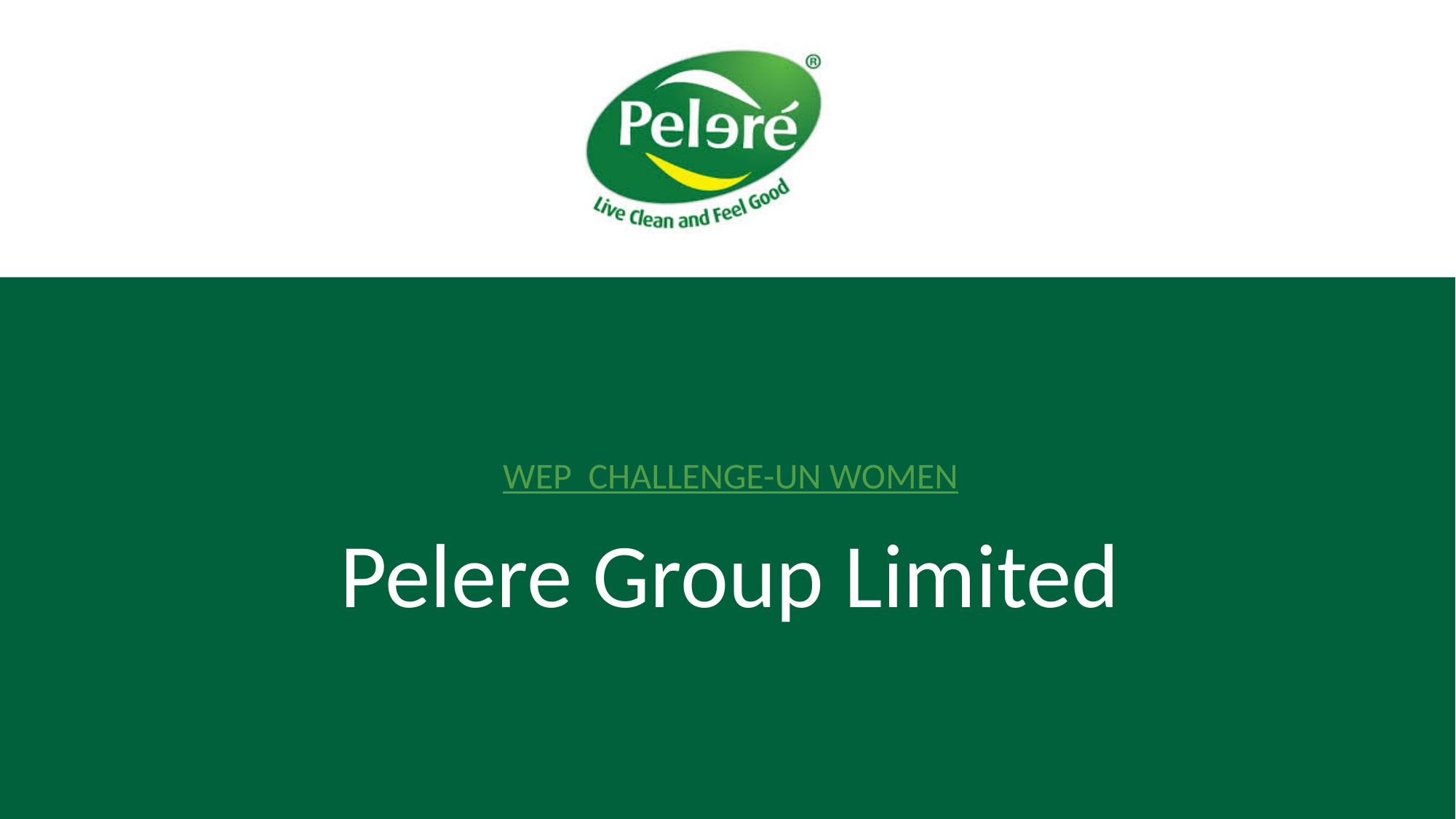

WEP  CHALLENGE-UN WOMEN
# Pelere Group Limited